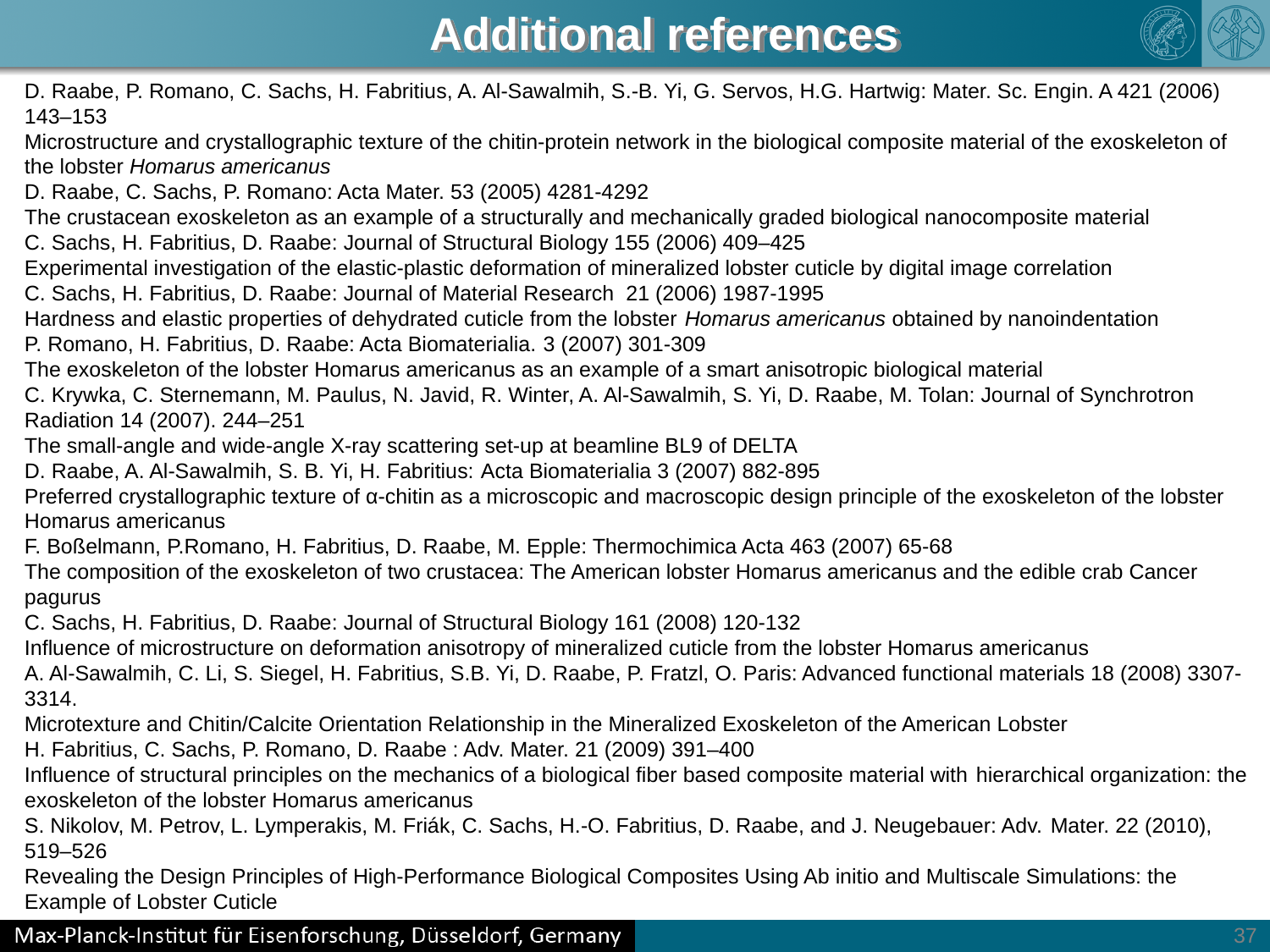

Additional references
D. Raabe, P. Romano, C. Sachs, H. Fabritius, A. Al-Sawalmih, S.-B. Yi, G. Servos, H.G. Hartwig: Mater. Sc. Engin. A 421 (2006) 143–153
Microstructure and crystallographic texture of the chitin-protein network in the biological composite material of the exoskeleton of the lobster Homarus americanus
D. Raabe, C. Sachs, P. Romano: Acta Mater. 53 (2005) 4281-4292
The crustacean exoskeleton as an example of a structurally and mechanically graded biological nanocomposite material
C. Sachs, H. Fabritius, D. Raabe: Journal of Structural Biology 155 (2006) 409–425
Experimental investigation of the elastic-plastic deformation of mineralized lobster cuticle by digital image correlation
C. Sachs, H. Fabritius, D. Raabe: Journal of Material Research  21 (2006) 1987-1995
Hardness and elastic properties of dehydrated cuticle from the lobster Homarus americanus obtained by nanoindentation
P. Romano, H. Fabritius, D. Raabe: Acta Biomaterialia. 3 (2007) 301-309
The exoskeleton of the lobster Homarus americanus as an example of a smart anisotropic biological material
C. Krywka, C. Sternemann, M. Paulus, N. Javid, R. Winter, A. Al-Sawalmih, S. Yi, D. Raabe, M. Tolan: Journal of Synchrotron Radiation 14 (2007). 244–251
The small-angle and wide-angle X-ray scattering set-up at beamline BL9 of DELTA
D. Raabe, A. Al-Sawalmih, S. B. Yi, H. Fabritius: Acta Biomaterialia 3 (2007) 882-895
Preferred crystallographic texture of α-chitin as a microscopic and macroscopic design principle of the exoskeleton of the lobster Homarus americanus
F. Boßelmann, P.Romano, H. Fabritius, D. Raabe, M. Epple: Thermochimica Acta 463 (2007) 65-68
The composition of the exoskeleton of two crustacea: The American lobster Homarus americanus and the edible crab Cancer pagurus
C. Sachs, H. Fabritius, D. Raabe: Journal of Structural Biology 161 (2008) 120-132
Influence of microstructure on deformation anisotropy of mineralized cuticle from the lobster Homarus americanus
A. Al-Sawalmih, C. Li, S. Siegel, H. Fabritius, S.B. Yi, D. Raabe, P. Fratzl, O. Paris: Advanced functional materials 18 (2008) 3307-3314.
Microtexture and Chitin/Calcite Orientation Relationship in the Mineralized Exoskeleton of the American Lobster
H. Fabritius, C. Sachs, P. Romano, D. Raabe : Adv. Mater. 21 (2009) 391–400
Influence of structural principles on the mechanics of a biological fiber based composite material with hierarchical organization: the exoskeleton of the lobster Homarus americanus
S. Nikolov, M. Petrov, L. Lymperakis, M. Friák, C. Sachs, H.-O. Fabritius, D. Raabe, and J. Neugebauer: Adv. Mater. 22 (2010), 519–526
Revealing the Design Principles of High-Performance Biological Composites Using Ab initio and Multiscale Simulations: the Example of Lobster Cuticle
37